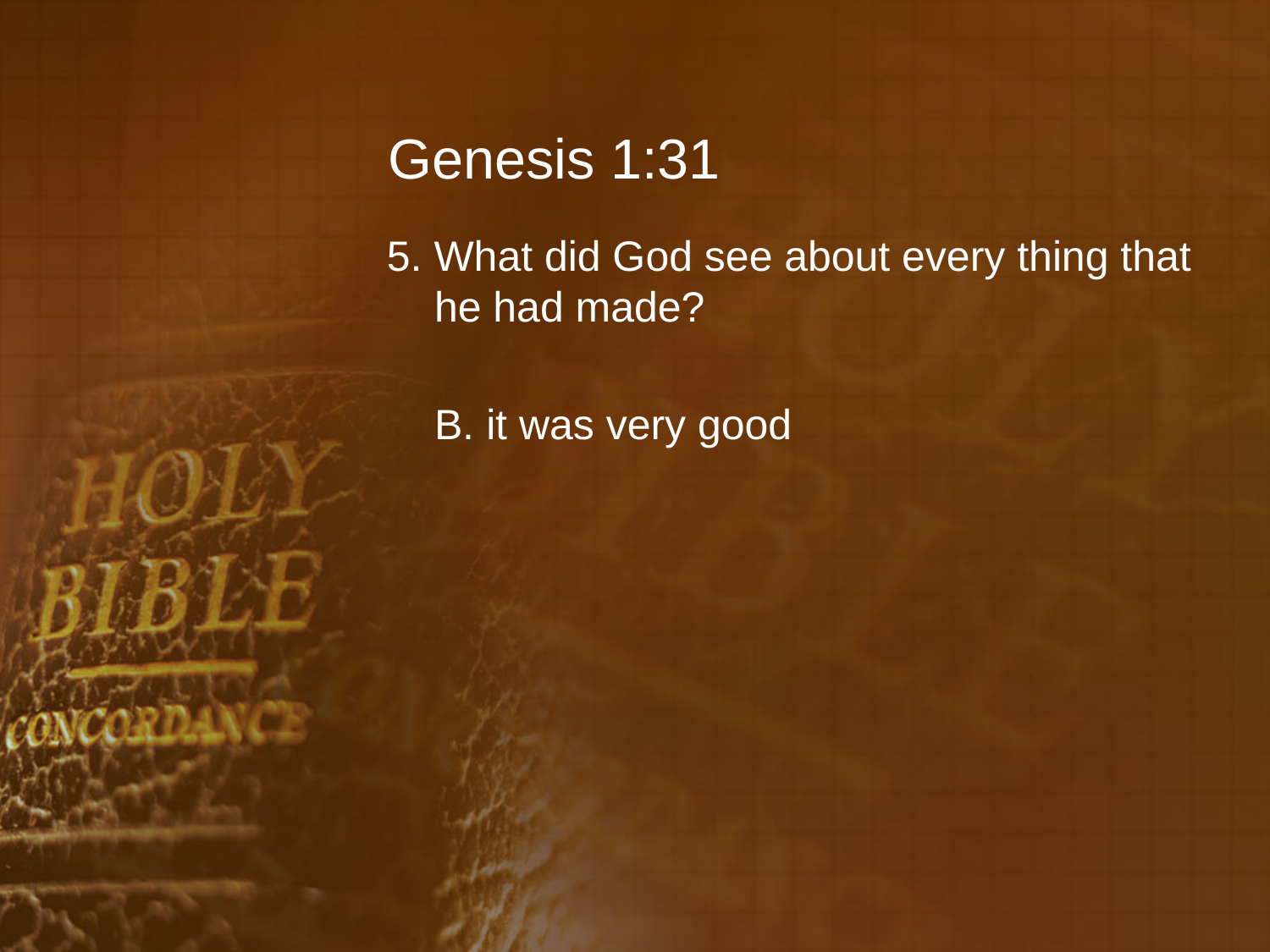

# Genesis 1:31
5. What did God see about every thing that he had made?

	B. it was very good